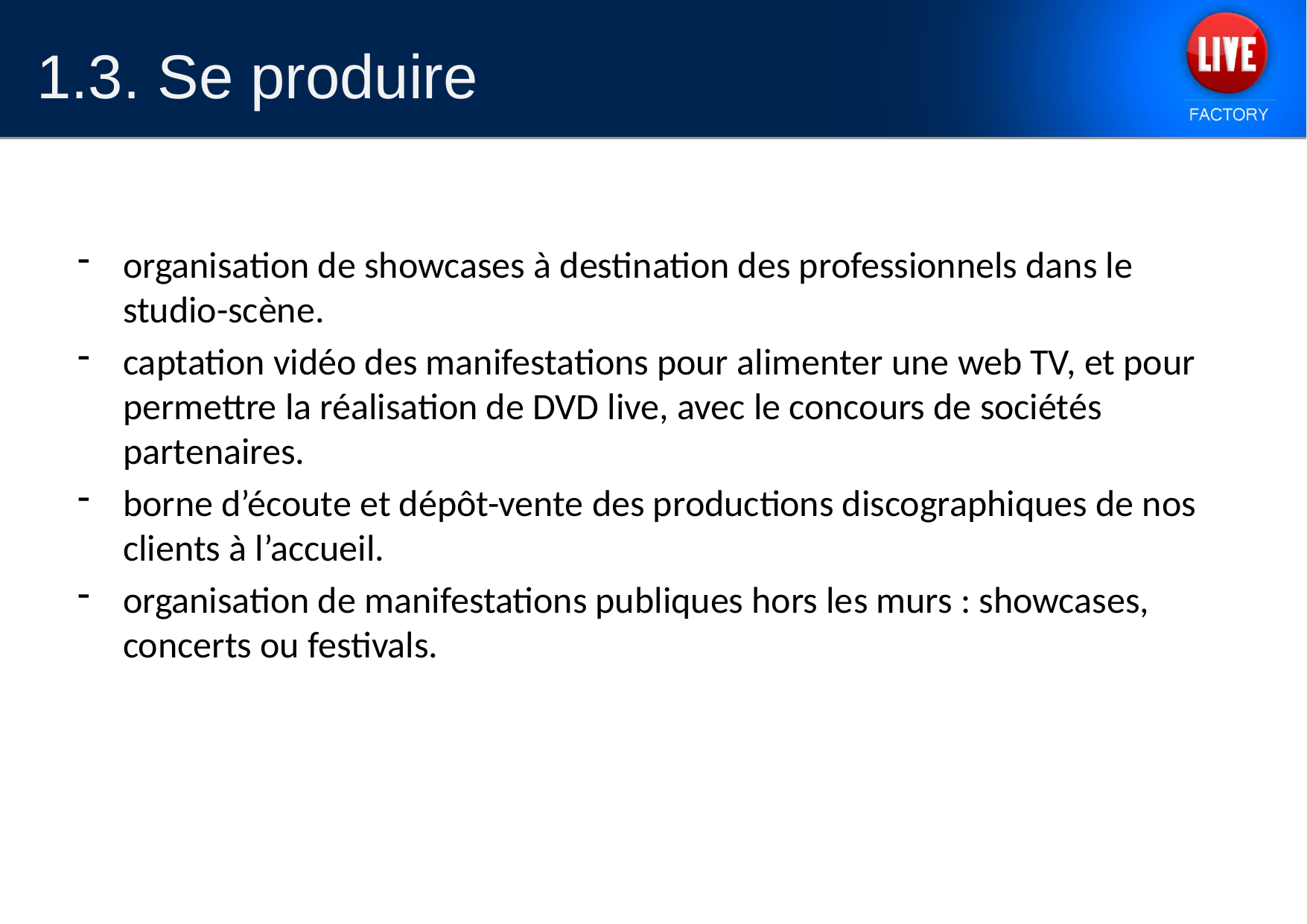

1.3. Se produire
organisation de showcases à destination des professionnels dans le studio-scène.
captation vidéo des manifestations pour alimenter une web TV, et pour permettre la réalisation de DVD live, avec le concours de sociétés partenaires.
borne d’écoute et dépôt-vente des productions discographiques de nos clients à l’accueil.
organisation de manifestations publiques hors les murs : showcases, concerts ou festivals.